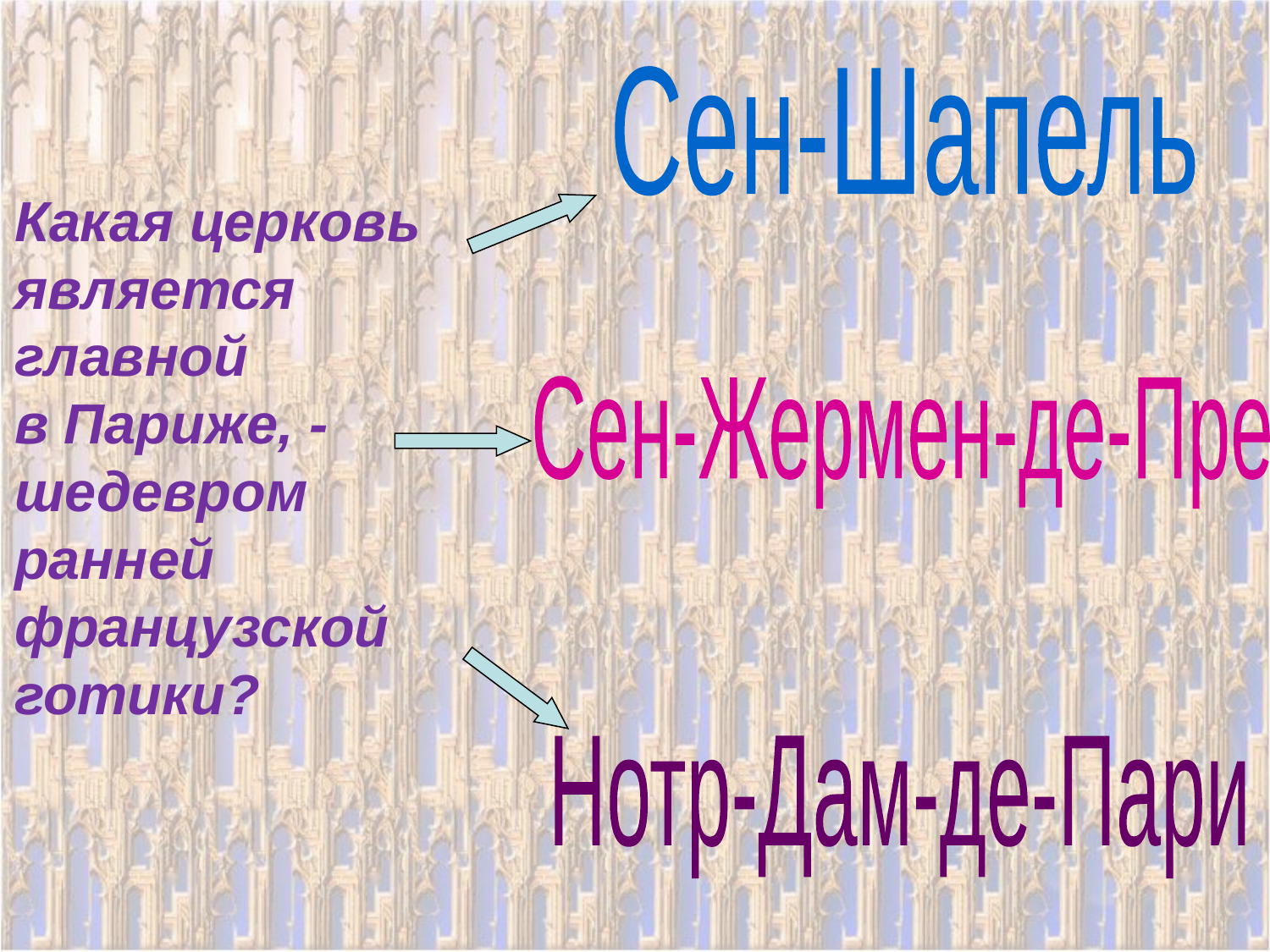

Сен-Шапель

Какая церковь
является
главной
в Париже, -
шедевром
ранней
французской
готики?
Сен-Жермен-де-Пре

Нотр-Дам-де-Пари